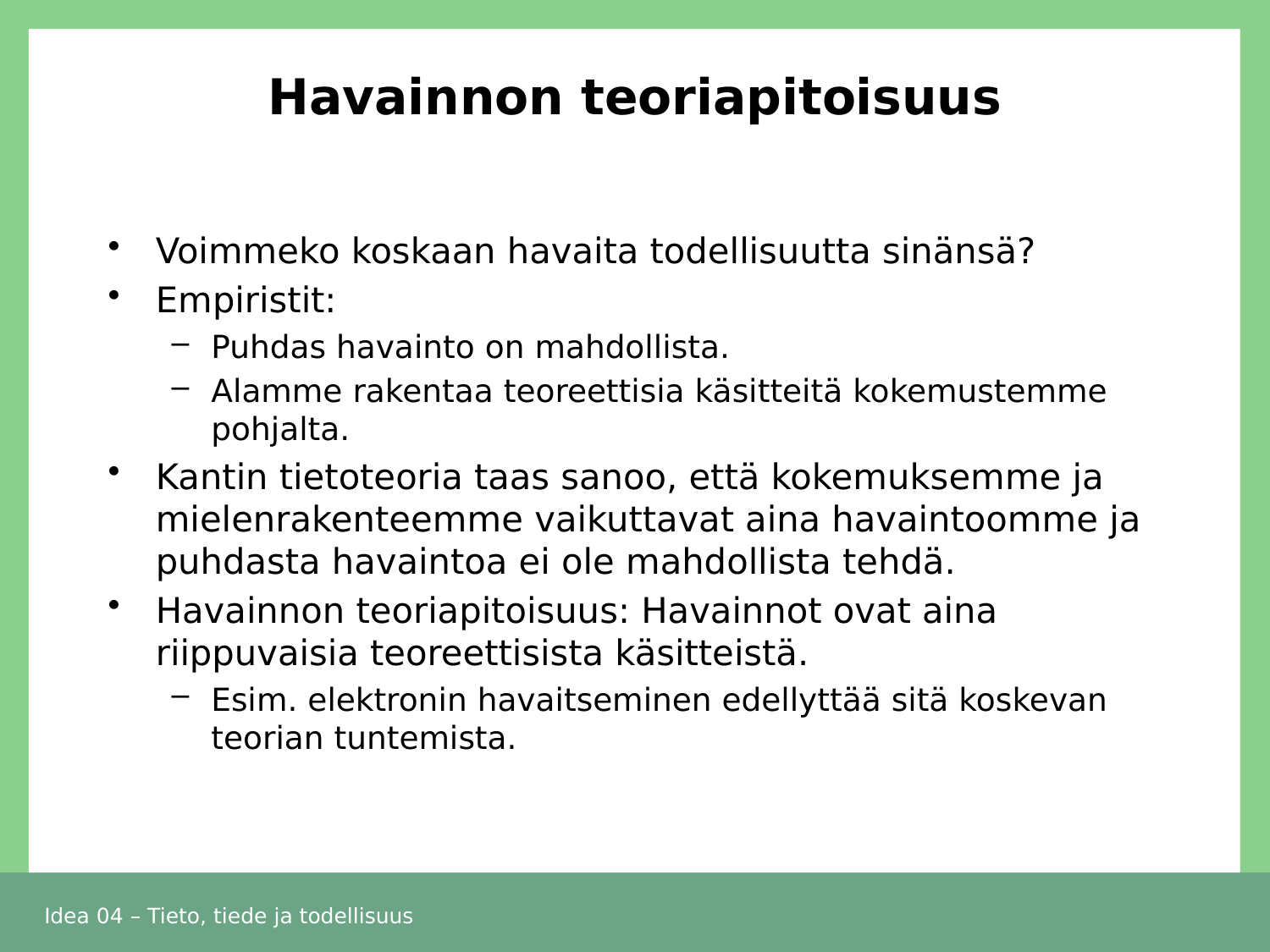

# Havainnon teoriapitoisuus
Voimmeko koskaan havaita todellisuutta sinänsä?
Empiristit:
Puhdas havainto on mahdollista.
Alamme rakentaa teoreettisia käsitteitä kokemustemme pohjalta.
Kantin tietoteoria taas sanoo, että kokemuksemme ja mielenrakenteemme vaikuttavat aina havaintoomme ja puhdasta havaintoa ei ole mahdollista tehdä.
Havainnon teoriapitoisuus: Havainnot ovat aina riippuvaisia teoreettisista käsitteistä.
Esim. elektronin havaitseminen edellyttää sitä koskevan teorian tuntemista.